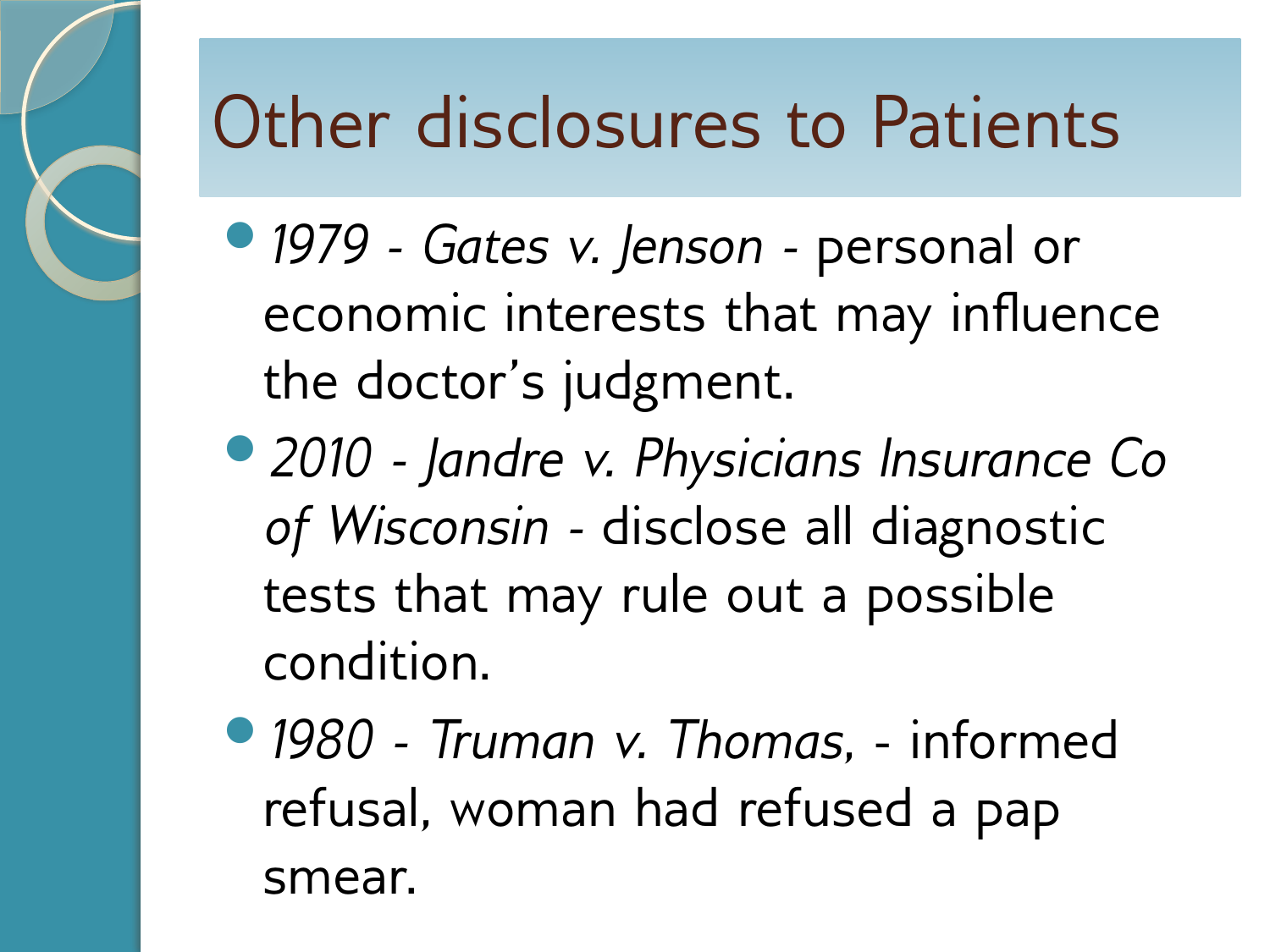

# Other disclosures to Patients
1979 - Gates v. Jenson - personal or economic interests that may influence the doctor’s judgment.
2010 - Jandre v. Physicians Insurance Co of Wisconsin - disclose all diagnostic tests that may rule out a possible condition.
1980 - Truman v. Thomas, - informed refusal, woman had refused a pap smear.